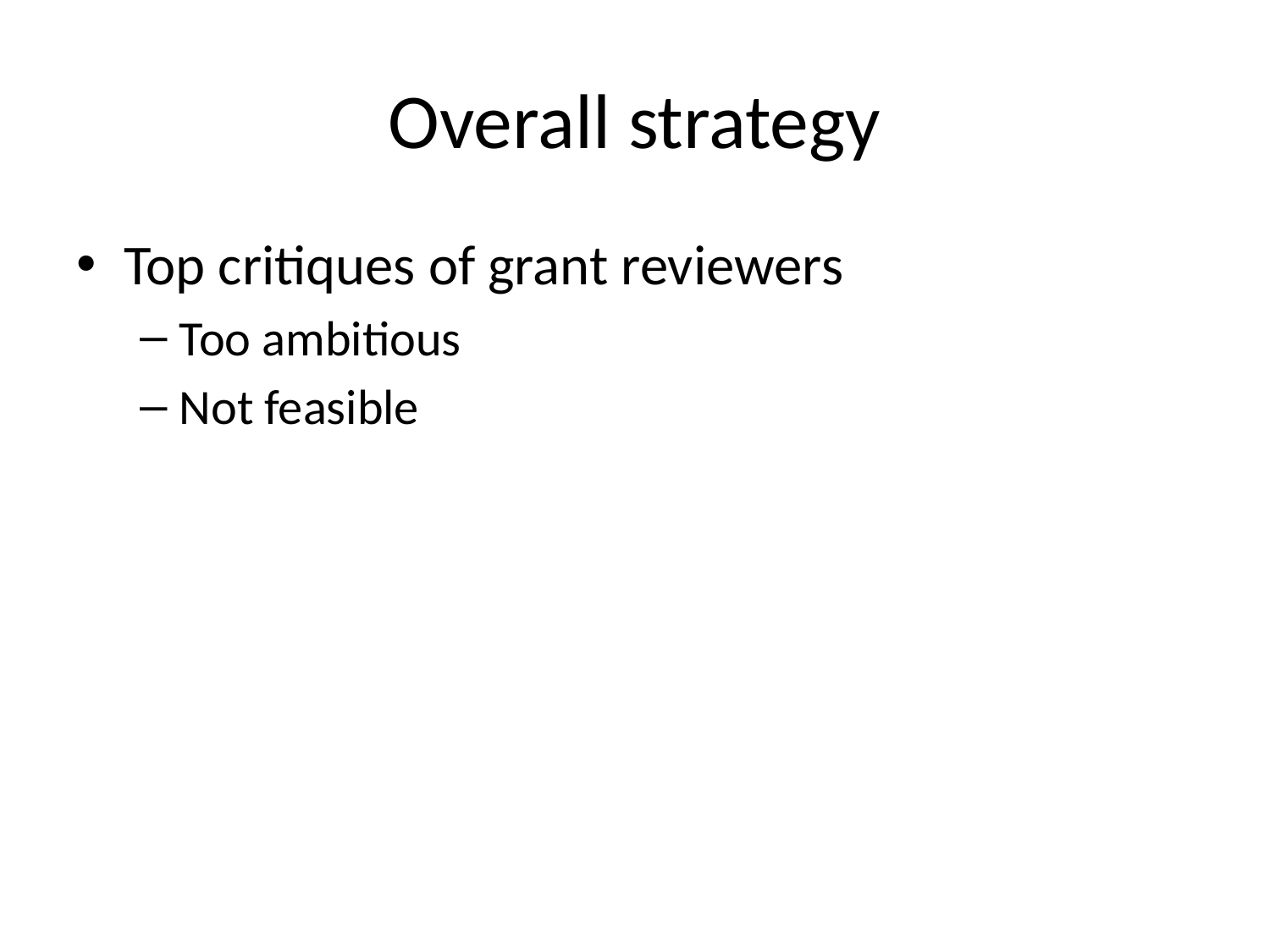

# Overall strategy
Top critiques of grant reviewers
Too ambitious
Not feasible